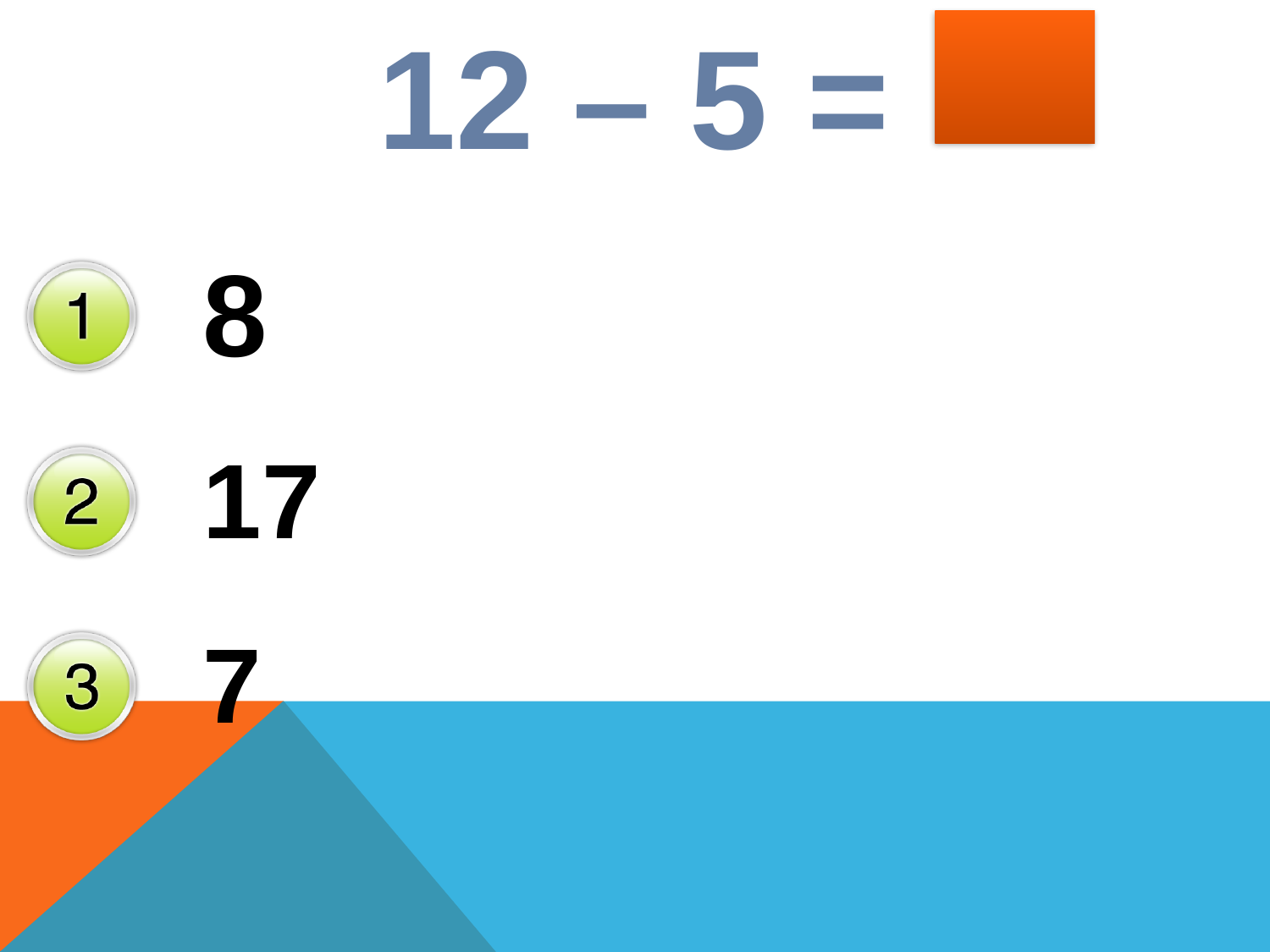

12 – 5 =

8
17
7